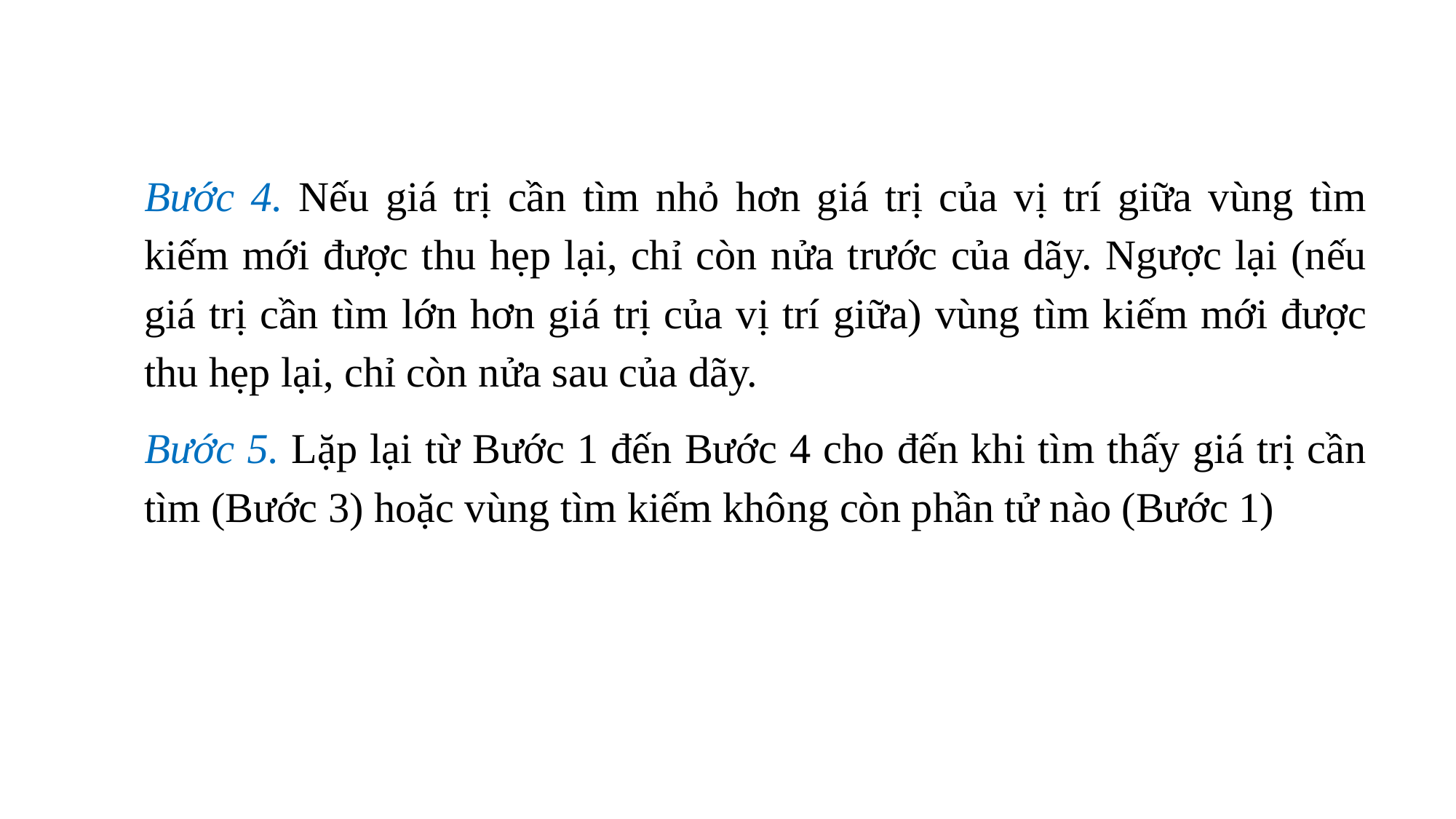

Bước 4. Nếu giá trị cần tìm nhỏ hơn giá trị của vị trí giữa vùng tìm kiếm mới được thu hẹp lại, chỉ còn nửa trước của dãy. Ngược lại (nếu giá trị cần tìm lớn hơn giá trị của vị trí giữa) vùng tìm kiếm mới được thu hẹp lại, chỉ còn nửa sau của dãy.
Bước 5. Lặp lại từ Bước 1 đến Bước 4 cho đến khi tìm thấy giá trị cần tìm (Bước 3) hoặc vùng tìm kiếm không còn phần tử nào (Bước 1)